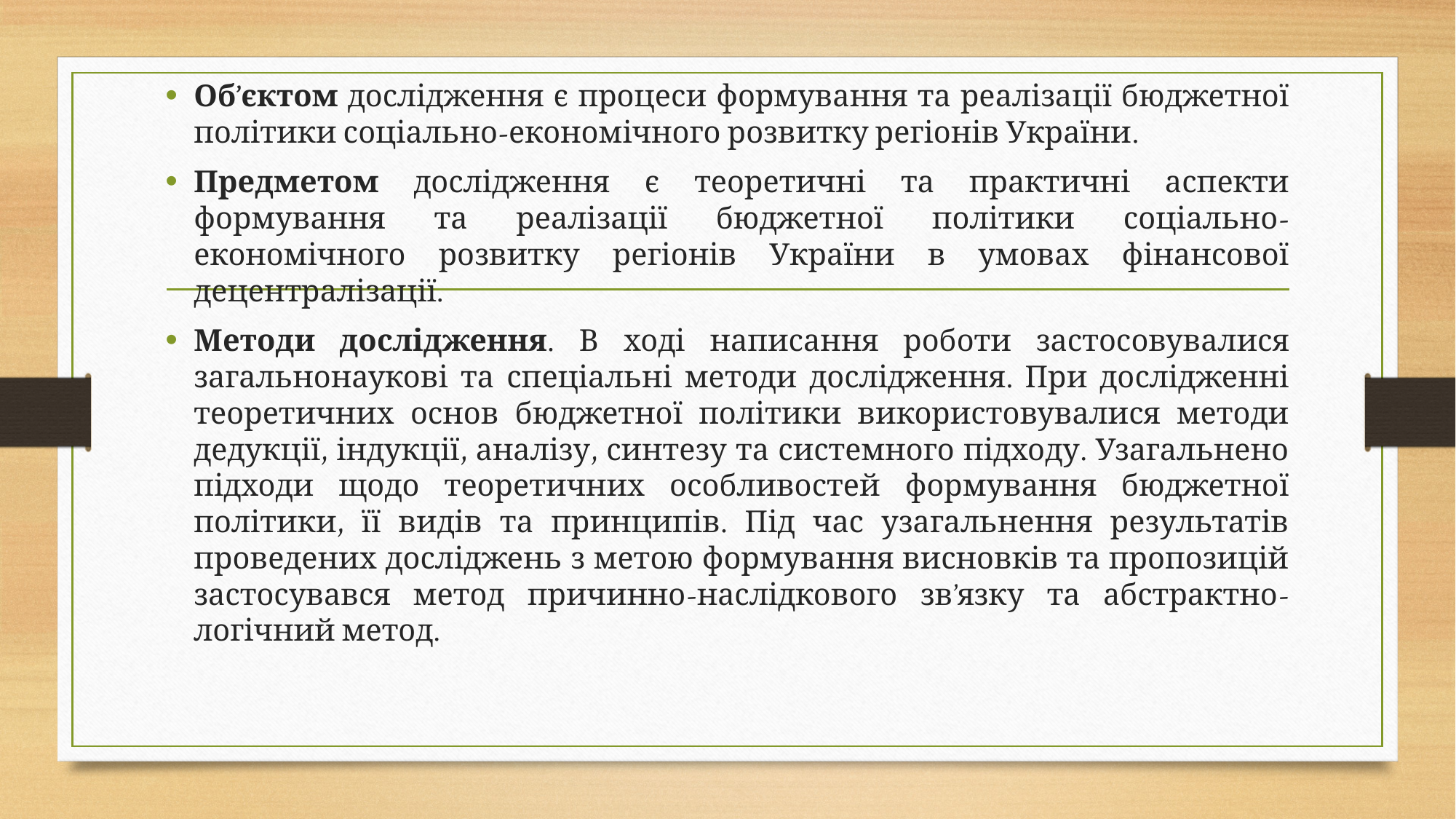

Об’єктом дослідження є процеси формування та реалізації бюджетної політики соціально-економічного розвитку регіонів України.
Предметом дослідження є теоретичні та практичні аспекти формування та реалізації бюджетної політики соціально-економічного розвитку регіонів України в умовах фінансової децентралізації.
Методи дослідження. В ході написання роботи застосовувалися загальнонаукові та спеціальні методи дослідження. При дослідженні теоретичних основ бюджетної політики використовувалися методи дедукції, індукції, аналізу, синтезу та системного підходу. Узагальнено підходи щодо теоретичних особливостей формування бюджетної політики, її видів та принципів. Під час узагальнення результатів проведених досліджень з метою формування висновків та пропозицій застосувався метод причинно-наслідкового зв’язку та абстрактно-логічний метод.